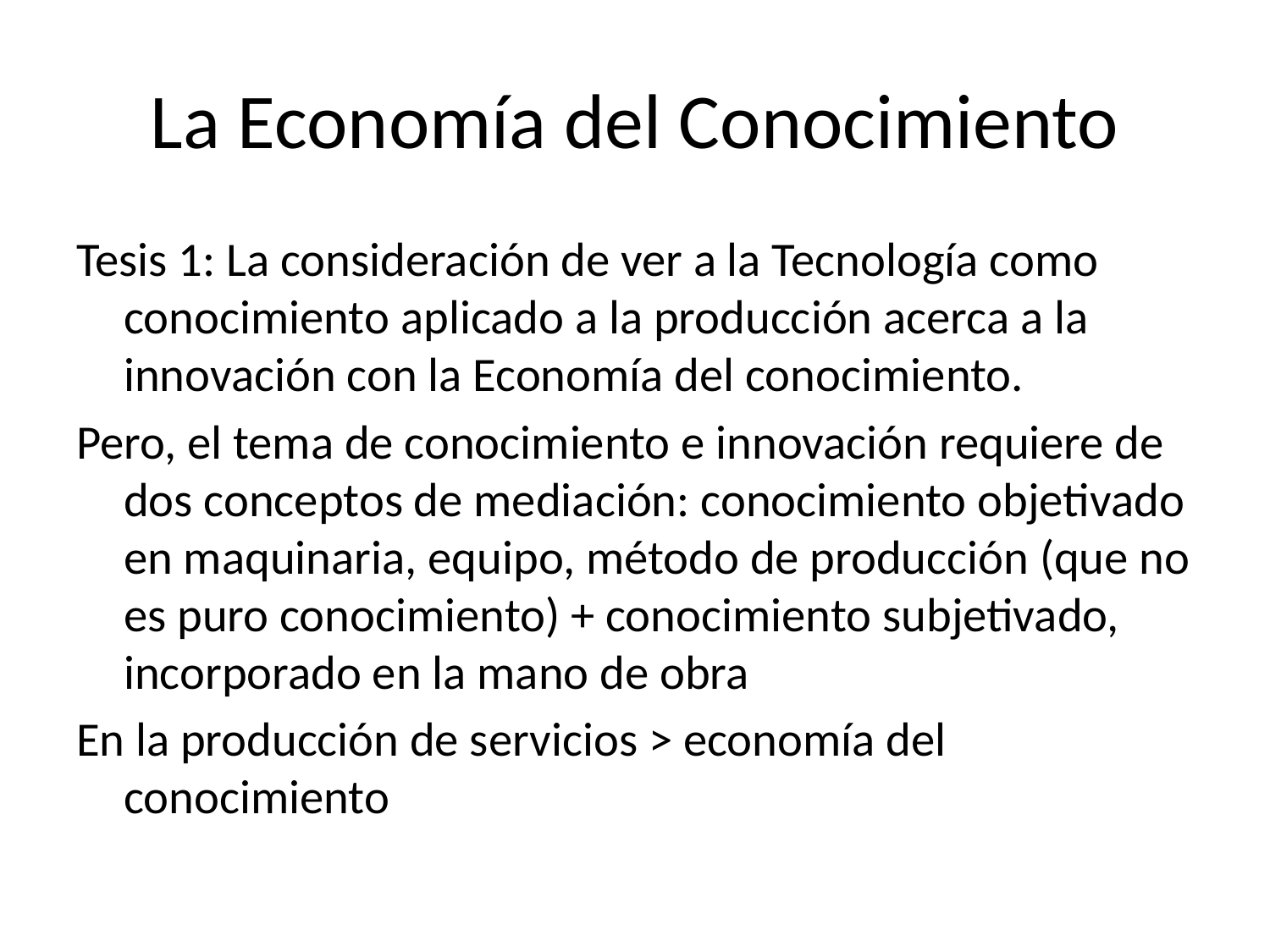

# La Economía del Conocimiento
Tesis 1: La consideración de ver a la Tecnología como conocimiento aplicado a la producción acerca a la innovación con la Economía del conocimiento.
Pero, el tema de conocimiento e innovación requiere de dos conceptos de mediación: conocimiento objetivado en maquinaria, equipo, método de producción (que no es puro conocimiento) + conocimiento subjetivado, incorporado en la mano de obra
En la producción de servicios > economía del conocimiento